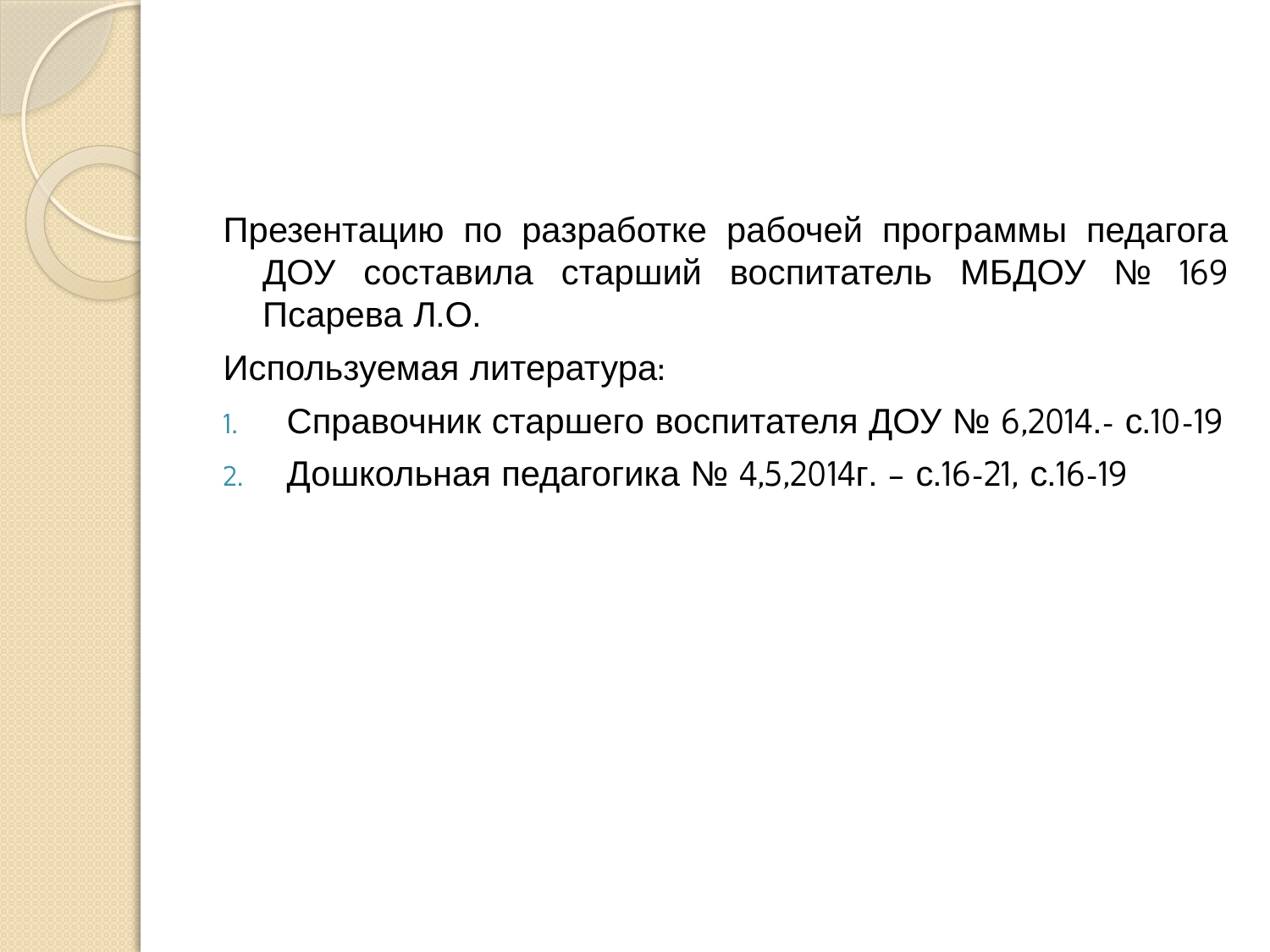

#
Презентацию по разработке рабочей программы педагога ДОУ составила старший воспитатель МБДОУ № 169 Псарева Л.О.
Используемая литература:
Справочник старшего воспитателя ДОУ № 6,2014.- с.10-19
Дошкольная педагогика № 4,5,2014г. – с.16-21, с.16-19